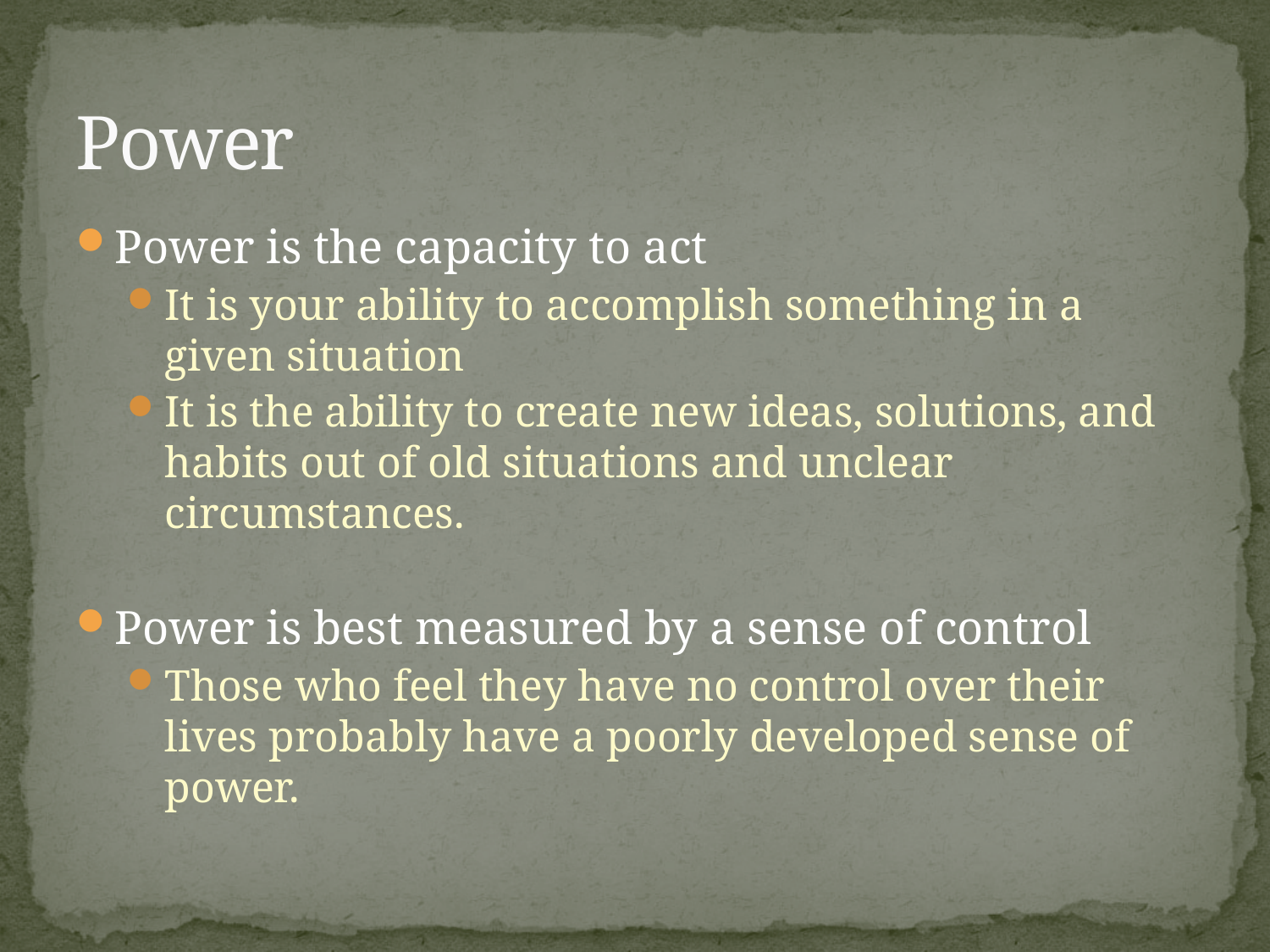

# Power
Power is the capacity to act
It is your ability to accomplish something in a given situation
It is the ability to create new ideas, solutions, and habits out of old situations and unclear circumstances.
Power is best measured by a sense of control
Those who feel they have no control over their lives probably have a poorly developed sense of power.